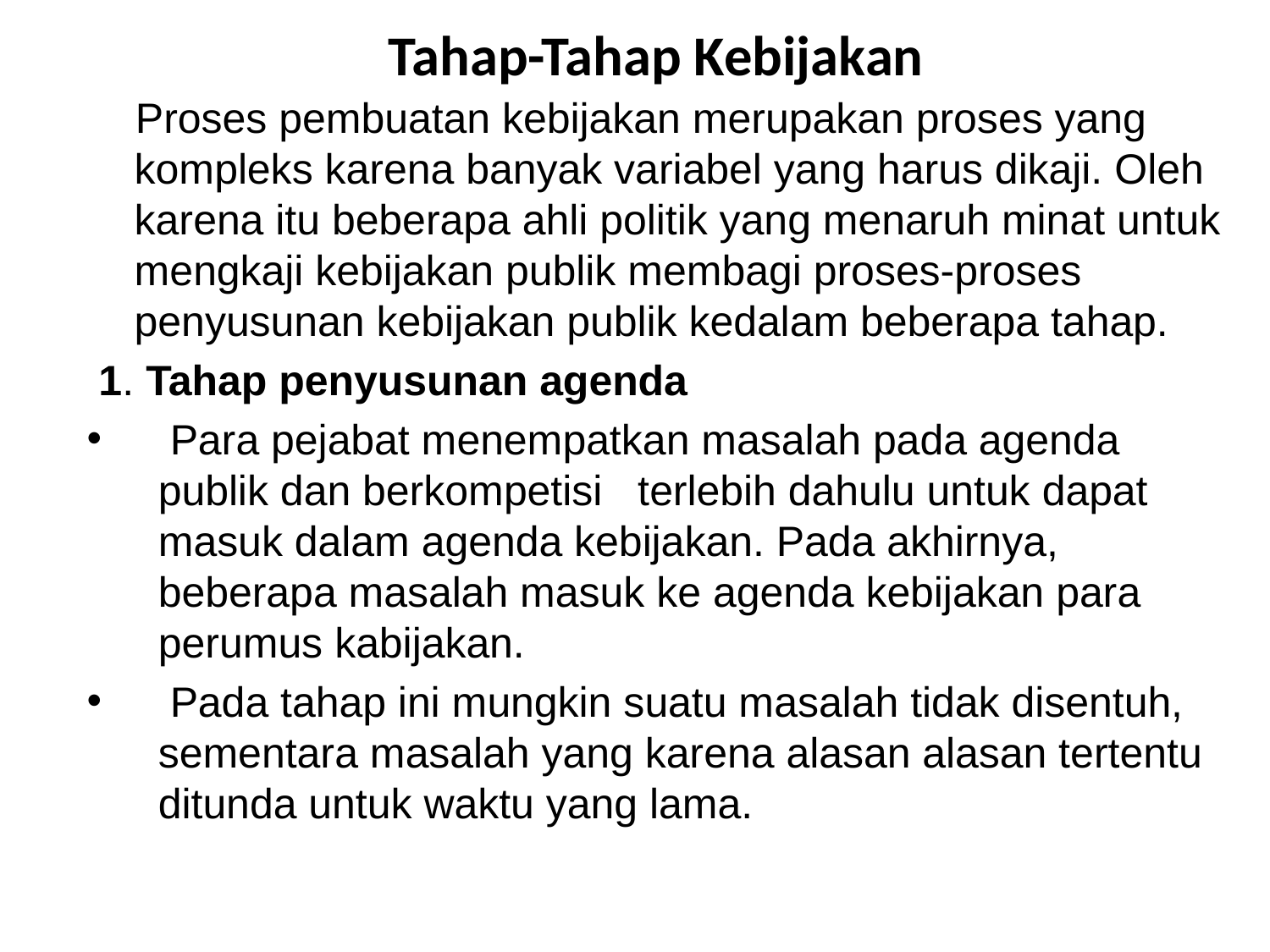

# Tahap-Tahap Kebijakan
     Proses pembuatan kebijakan merupakan proses yang kompleks karena banyak variabel yang harus dikaji. Oleh karena itu beberapa ahli politik yang menaruh minat untuk mengkaji kebijakan publik membagi proses-proses penyusunan kebijakan publik kedalam beberapa tahap.
 1. Tahap penyusunan agenda
 Para pejabat menempatkan masalah pada agenda publik dan berkompetisi   terlebih dahulu untuk dapat masuk dalam agenda kebijakan. Pada akhirnya, beberapa masalah masuk ke agenda kebijakan para perumus kabijakan.
 Pada tahap ini mungkin suatu masalah tidak disentuh, sementara masalah yang karena alasan alasan tertentu ditunda untuk waktu yang lama.